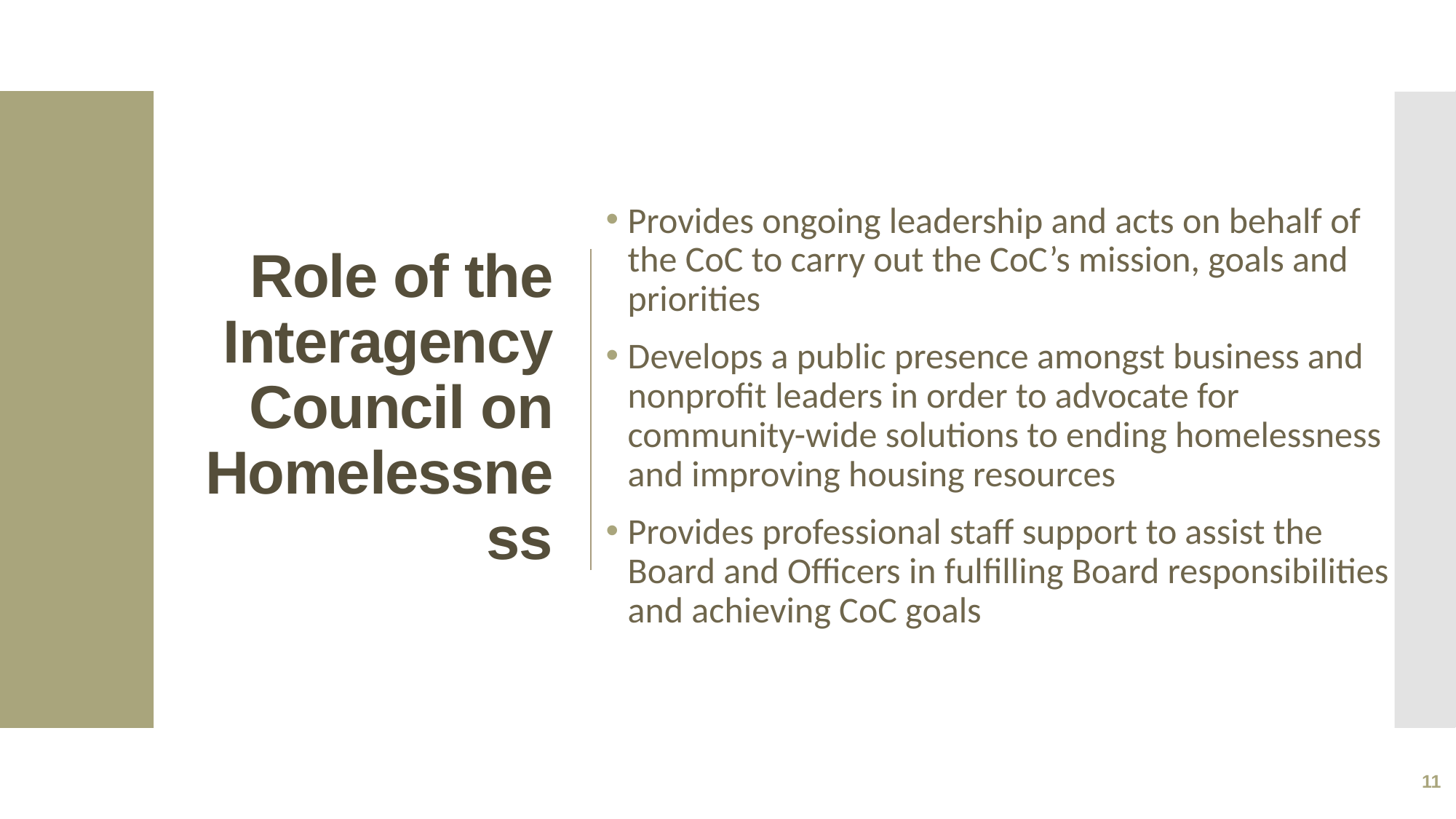

# Role of the Interagency Council on Homelessness
Provides ongoing leadership and acts on behalf of the CoC to carry out the CoC’s mission, goals and priorities
Develops a public presence amongst business and nonprofit leaders in order to advocate for community-wide solutions to ending homelessness and improving housing resources
Provides professional staff support to assist the Board and Officers in fulfilling Board responsibilities and achieving CoC goals
11